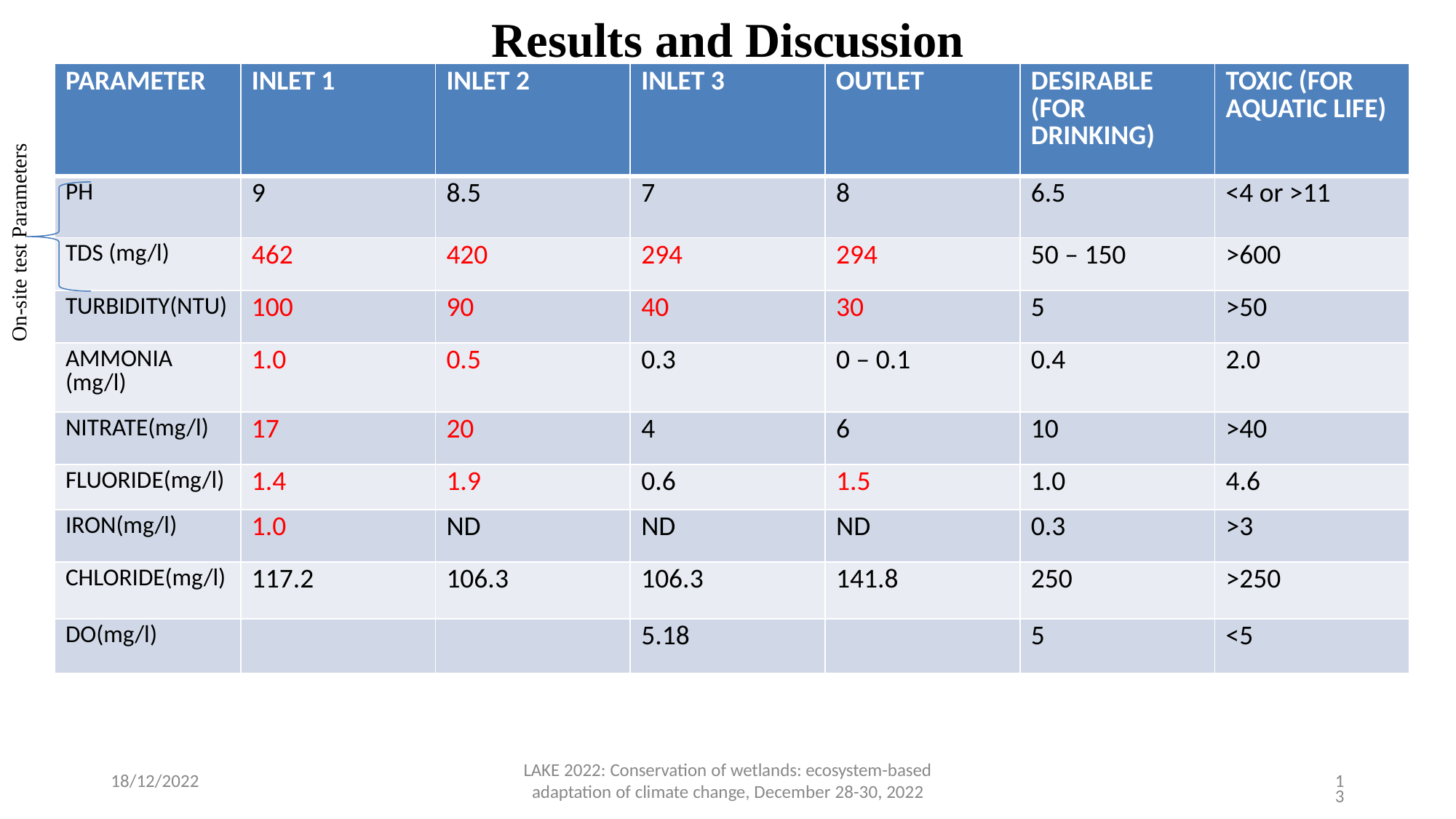

# Results and Discussion
| PARAMETER | INLET 1 | INLET 2 | INLET 3 | OUTLET | DESIRABLE (FOR DRINKING) | TOXIC (FOR AQUATIC LIFE) |
| --- | --- | --- | --- | --- | --- | --- |
| PH | 9 | 8.5 | 7 | 8 | 6.5 | <4 or >11 |
| TDS (mg/l) | 462 | 420 | 294 | 294 | 50 – 150 | >600 |
| TURBIDITY(NTU) | 100 | 90 | 40 | 30 | 5 | >50 |
| AMMONIA (mg/l) | 1.0 | 0.5 | 0.3 | 0 – 0.1 | 0.4 | 2.0 |
| NITRATE(mg/l) | 17 | 20 | 4 | 6 | 10 | >40 |
| FLUORIDE(mg/l) | 1.4 | 1.9 | 0.6 | 1.5 | 1.0 | 4.6 |
| IRON(mg/l) | 1.0 | ND | ND | ND | 0.3 | >3 |
| CHLORIDE(mg/l) | 117.2 | 106.3 | 106.3 | 141.8 | 250 | >250 |
| DO(mg/l) |  |  | 5.18 |  | 5 | <5 |

On-site test Parameters

LAKE 2022: Conservation of wetlands: ecosystem-based
adaptation of climate change, December 28-30, 2022
13
18/12/2022